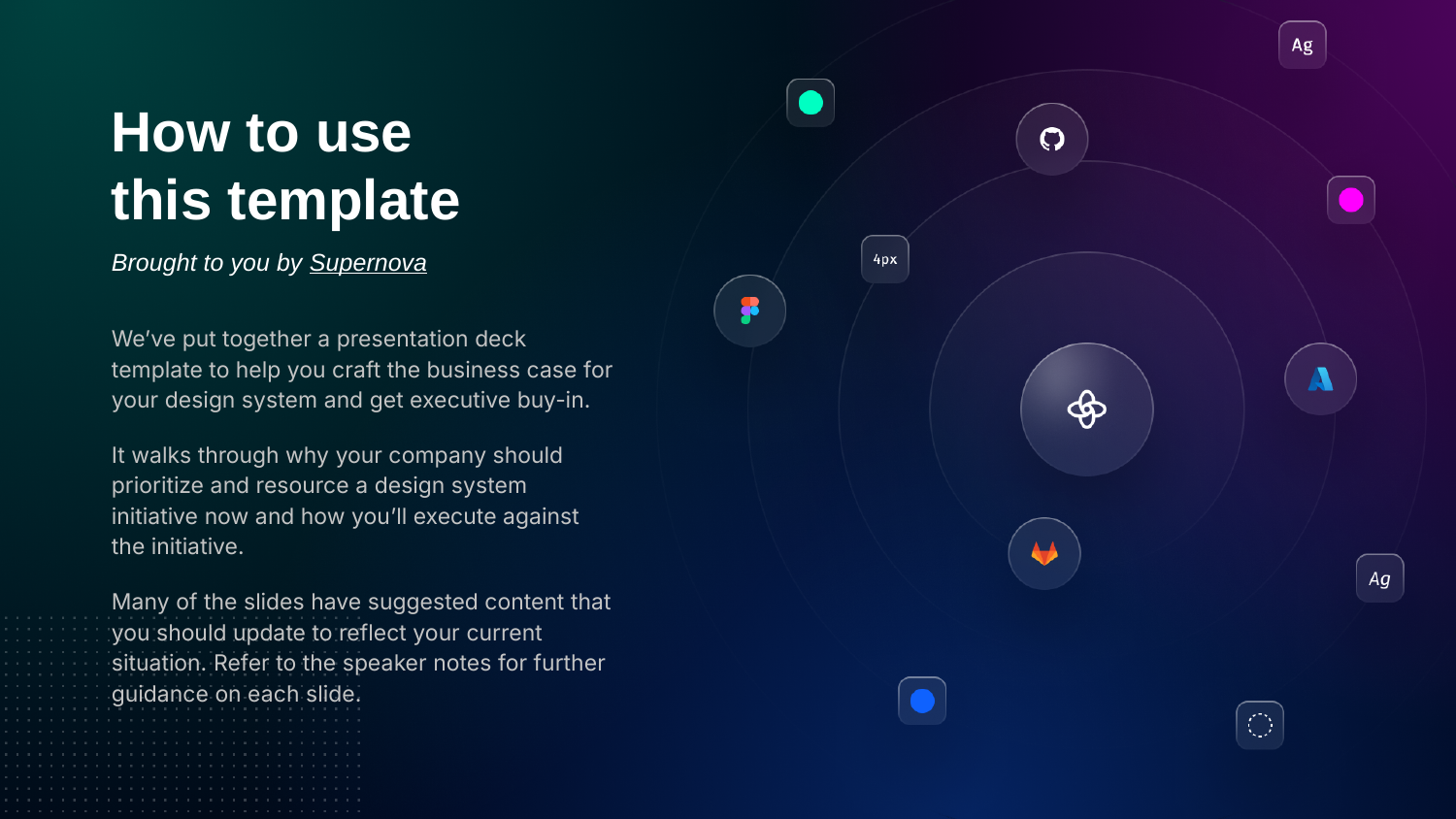

# How to use this template
Brought to you by Supernova
We’ve put together a presentation deck template to help you craft the business case for your design system and get executive buy-in.
It walks through why your company should prioritize and resource a design system initiative now and how you’ll execute against the initiative.
Many of the slides have suggested content that you should update to reflect your current situation. Refer to the speaker notes for further guidance on each slide.